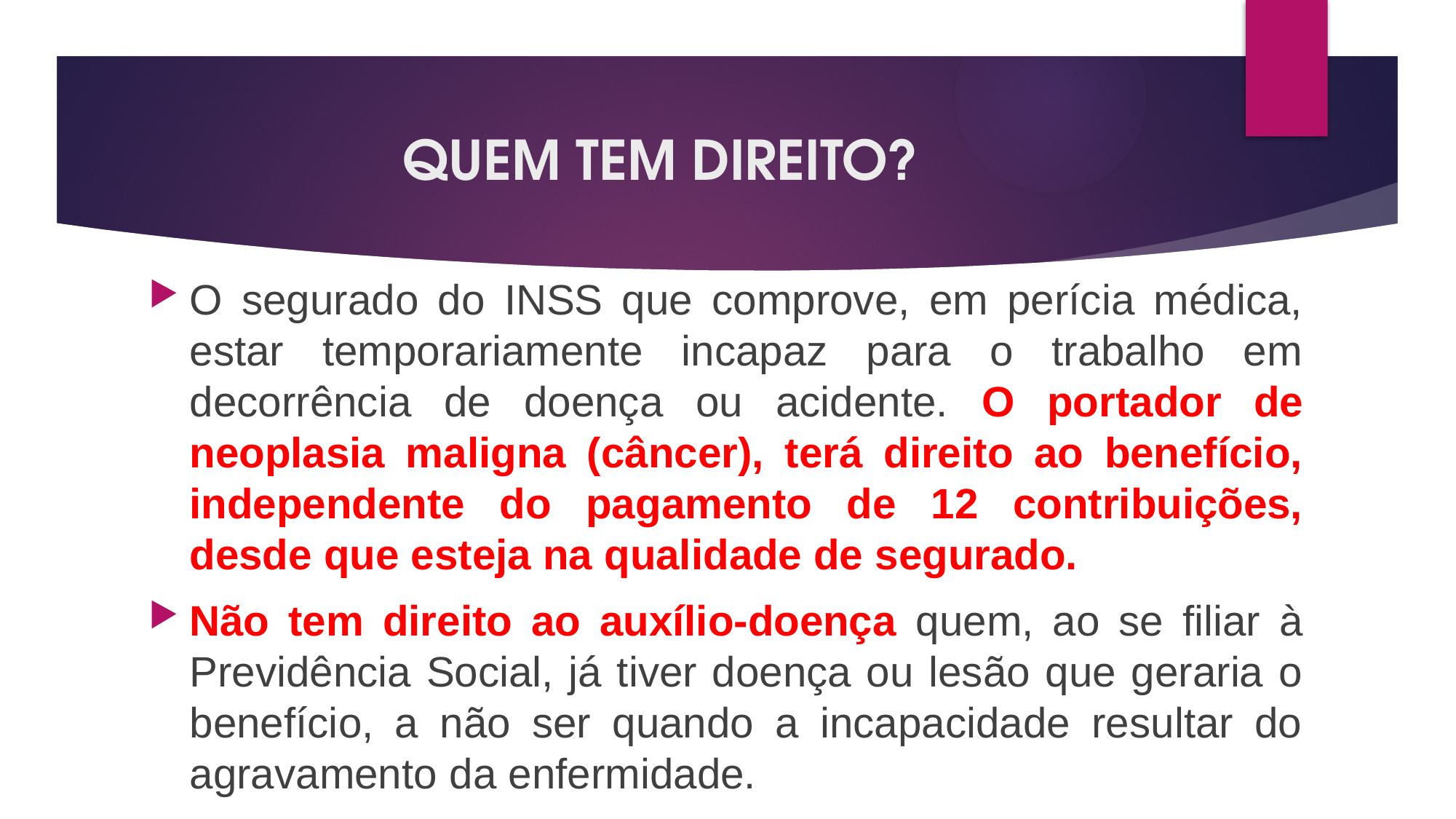

# QUEM TEM DIREITO?
O segurado do INSS que comprove, em perícia médica, estar temporariamente incapaz para o trabalho em decorrência de doença ou acidente. O portador de neoplasia maligna (câncer), terá direito ao benefício, independente do pagamento de 12 contribuições, desde que esteja na qualidade de segurado.
Não tem direito ao auxílio-doença quem, ao se filiar à Previdência Social, já tiver doença ou lesão que geraria o benefício, a não ser quando a incapacidade resultar do agravamento da enfermidade.